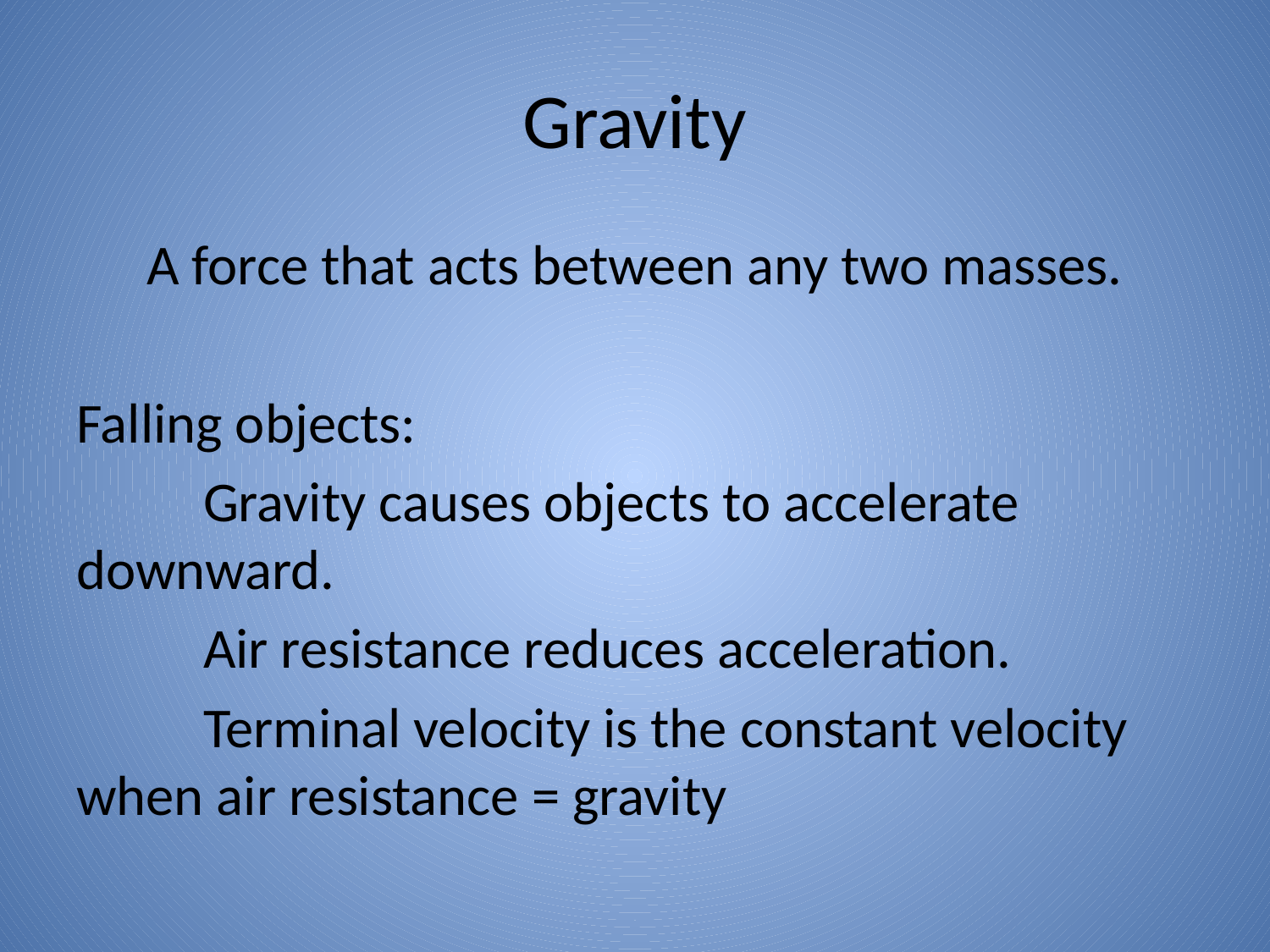

# Gravity
A force that acts between any two masses.

Falling objects:
	Gravity causes objects to accelerate downward.
	Air resistance reduces acceleration.
	Terminal velocity is the constant velocity when air resistance = gravity